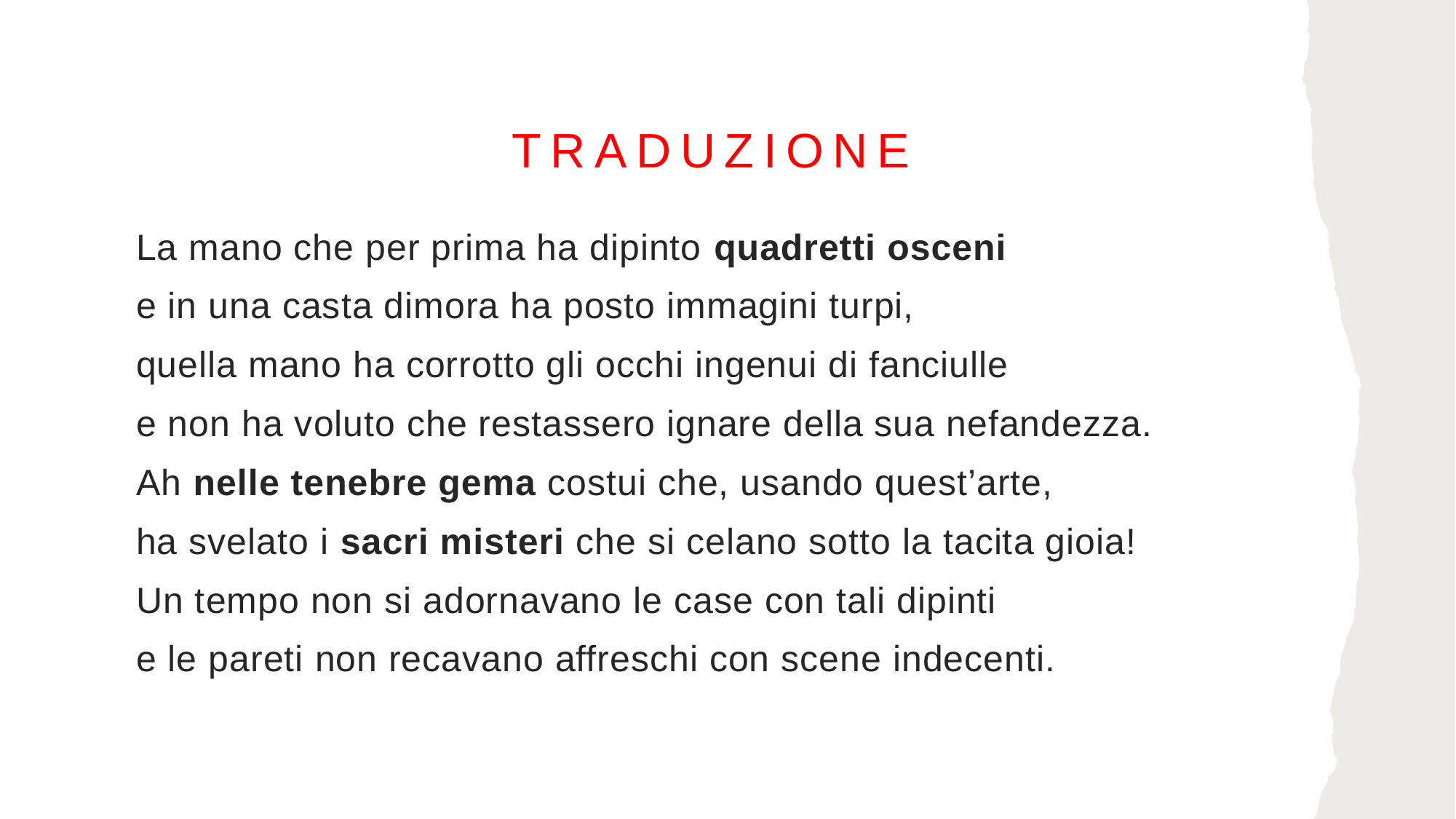

# Traduzione
La mano che per prima ha dipinto quadretti osceni
e in una casta dimora ha posto immagini turpi,
quella mano ha corrotto gli occhi ingenui di fanciulle
e non ha voluto che restassero ignare della sua nefandezza.
Ah nelle tenebre gema costui che, usando quest’arte,
ha svelato i sacri misteri che si celano sotto la tacita gioia!
Un tempo non si adornavano le case con tali dipinti
e le pareti non recavano affreschi con scene indecenti.